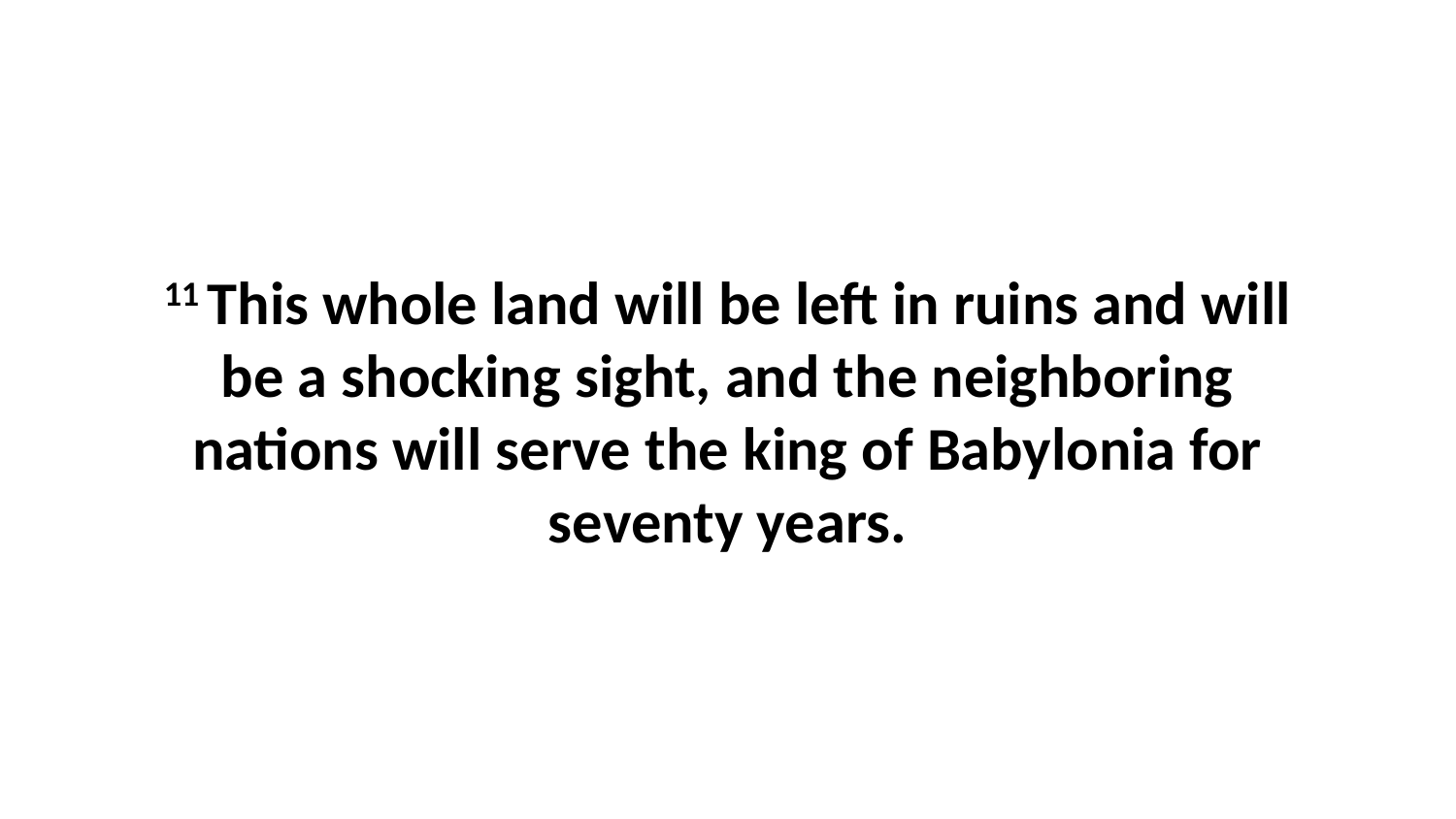

11 This whole land will be left in ruins and will be a shocking sight, and the neighboring nations will serve the king of Babylonia for seventy years.